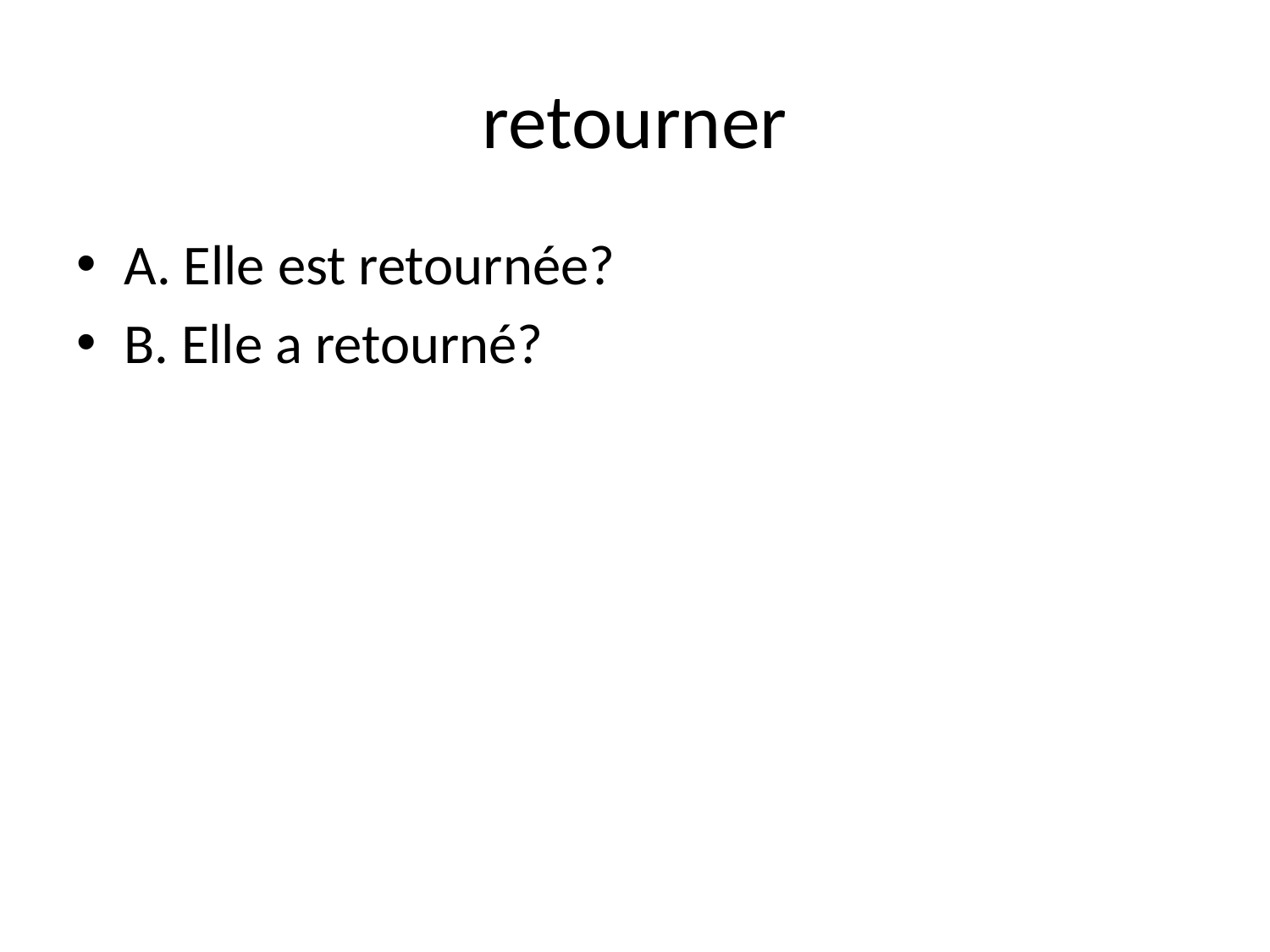

# retourner
A. Elle est retournée?
B. Elle a retourné?